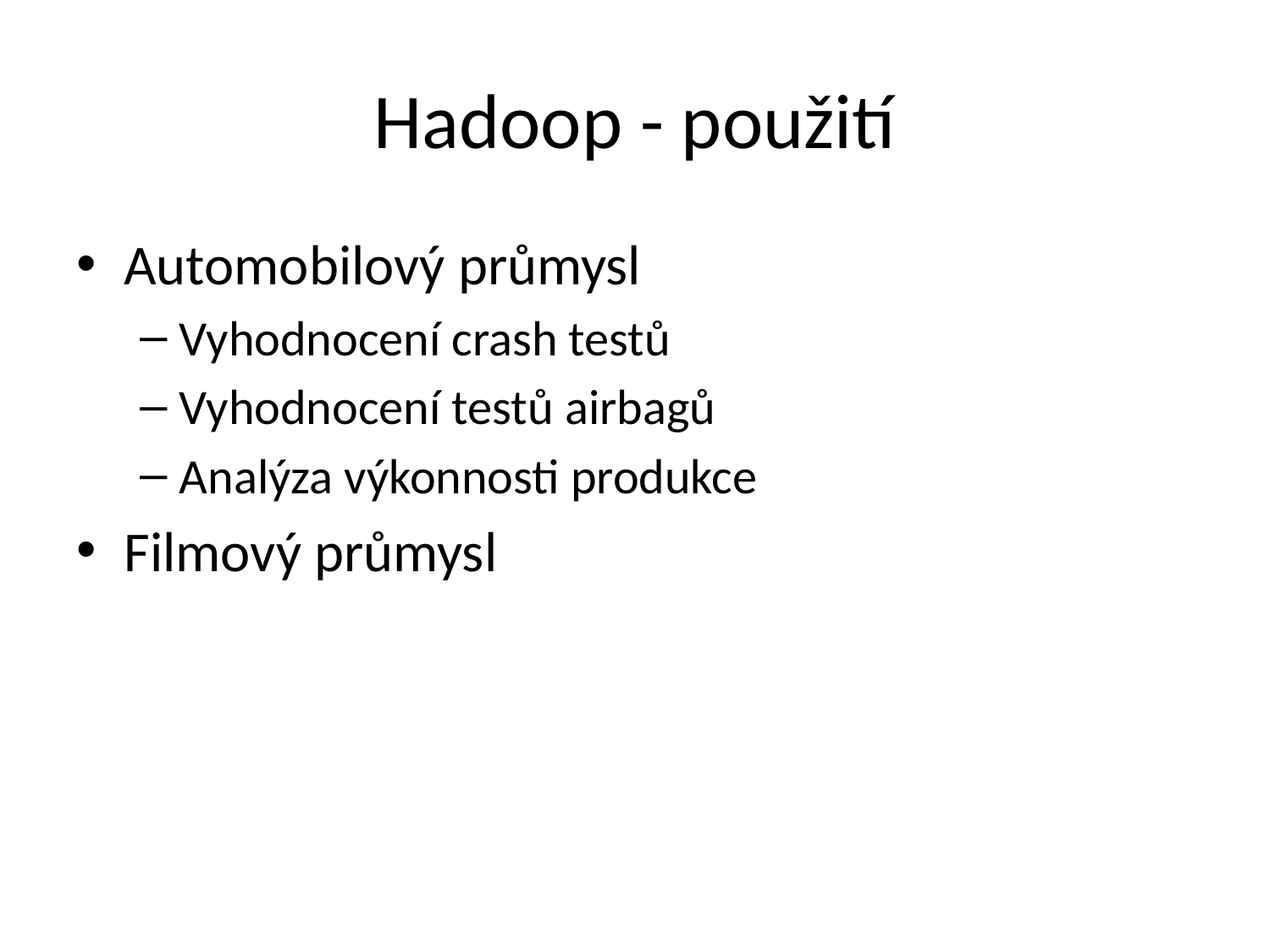

# Hadoop - použití
Automobilový průmysl
Vyhodnocení crash testů
Vyhodnocení testů airbagů
Analýza výkonnosti produkce
Filmový průmysl